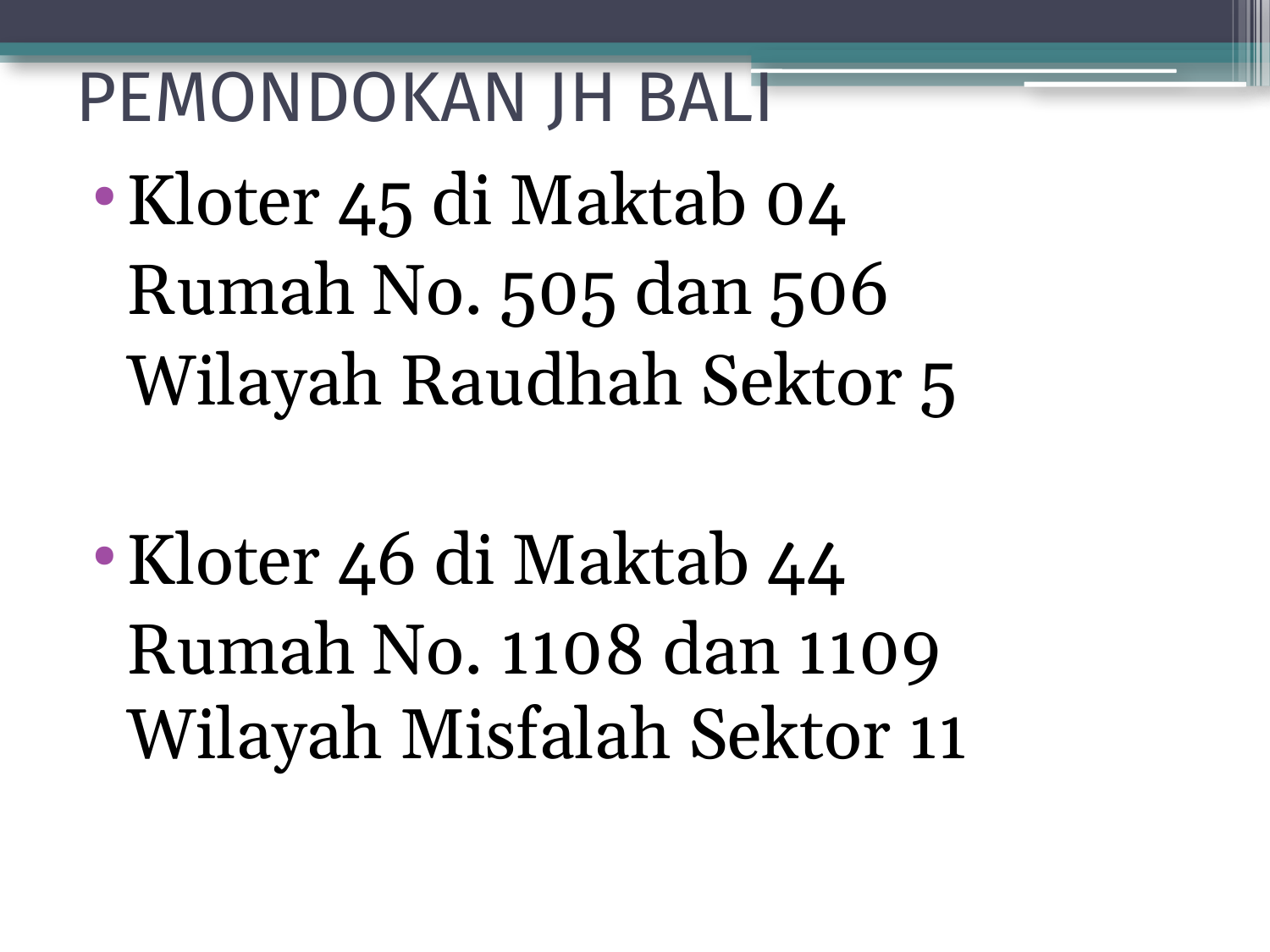

# PEMONDOKAN JH BALI
Kloter 45 di Maktab 04
	Rumah No. 505 dan 506
	Wilayah Raudhah Sektor 5

Kloter 46 di Maktab 44
	Rumah No. 1108 dan 1109 Wilayah Misfalah Sektor 11